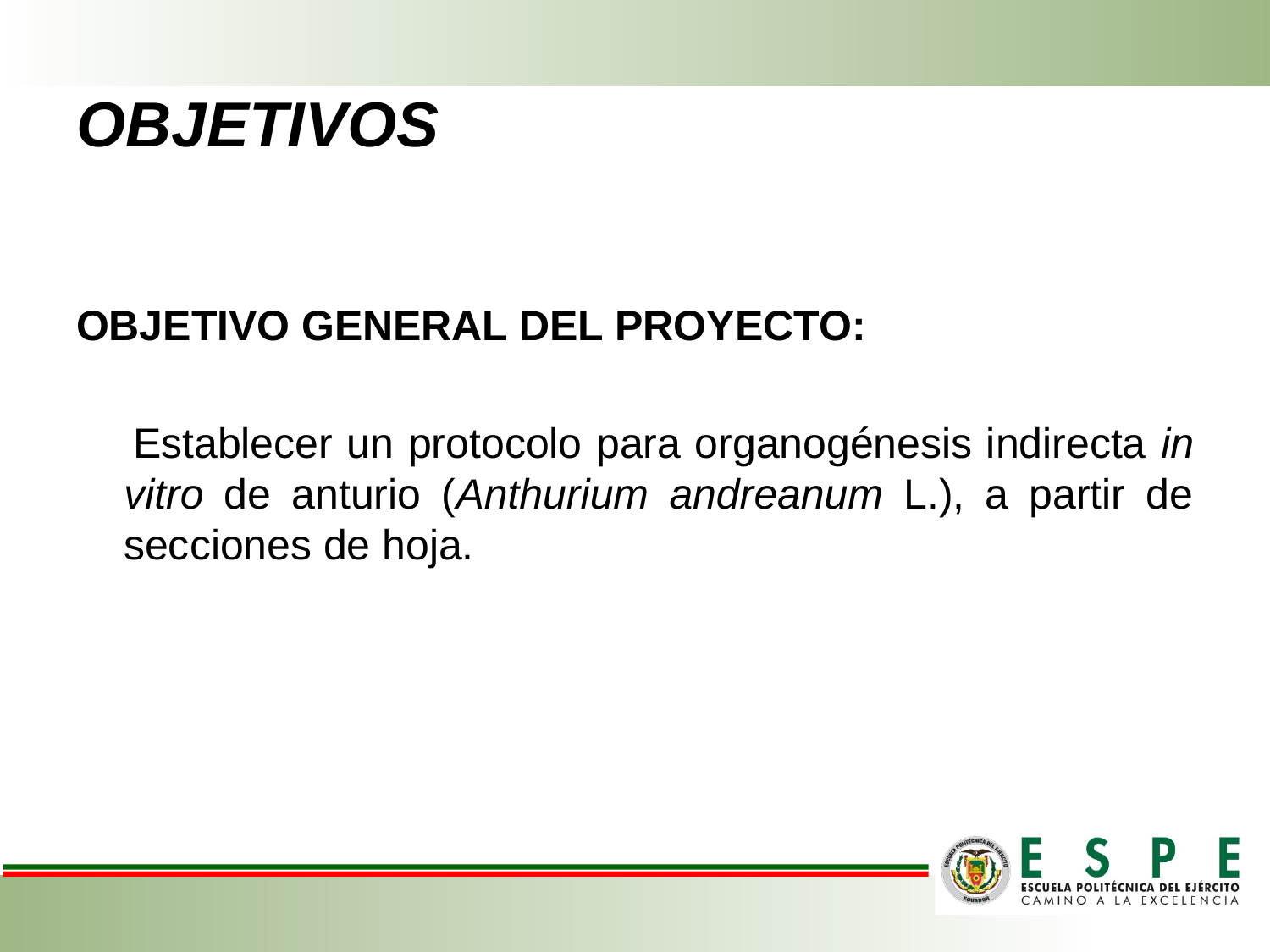

# OBJETIVOS
OBJETIVO GENERAL DEL PROYECTO:

    Establecer un protocolo para organogénesis indirecta in vitro de anturio (Anthurium andreanum L.), a partir de secciones de hoja.